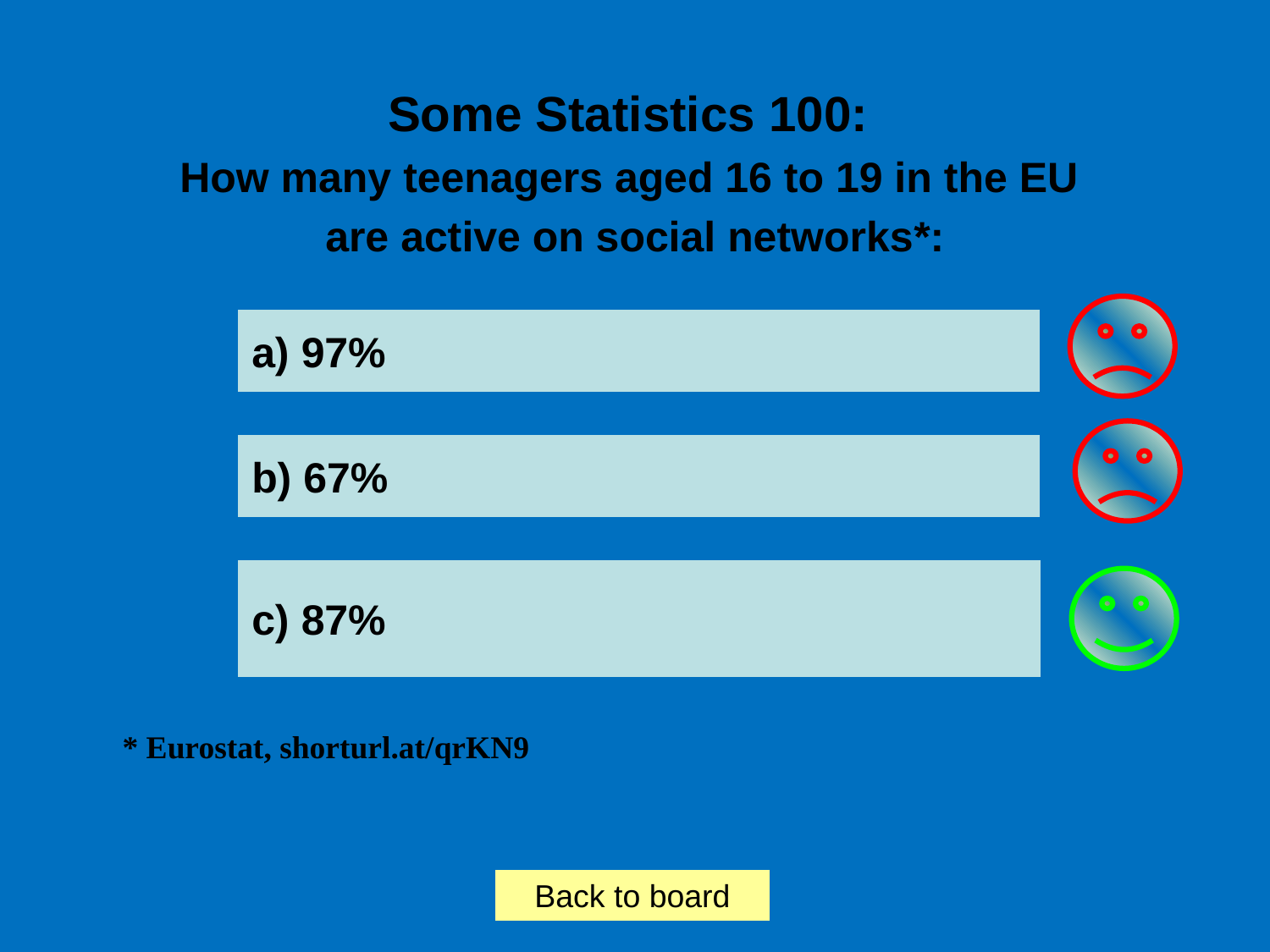

Some Statistics 100:
How many teenagers aged 16 to 19 in the EU
are active on social networks*:

a) 97%

b) 67%
c) 87%

* Eurostat, shorturl.at/qrKN9
Back to board